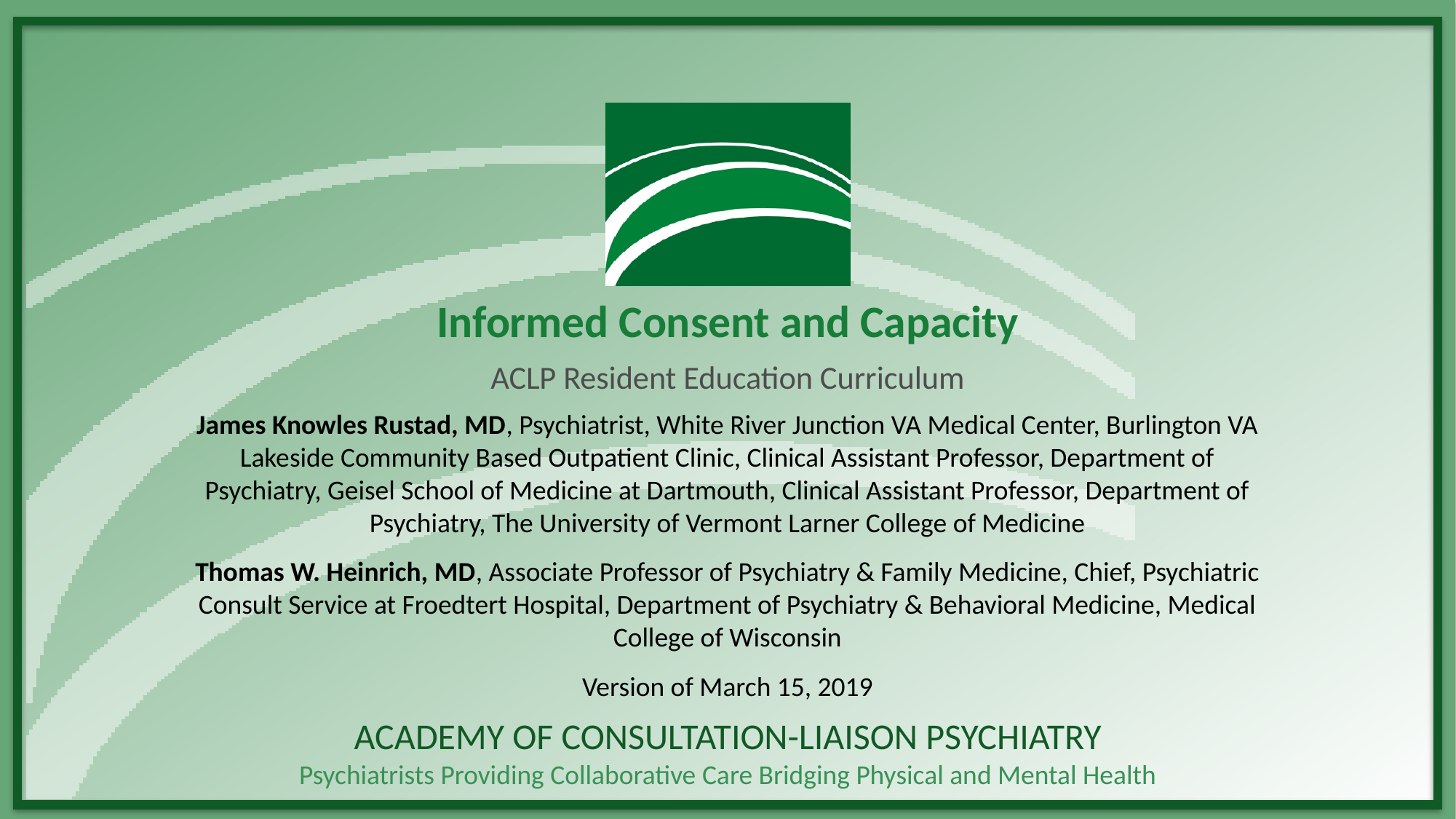

# Informed Consent and Capacity
ACLP Resident Education Curriculum

James Knowles Rustad, MD, Psychiatrist, White River Junction VA Medical Center, Burlington VA Lakeside Community Based Outpatient Clinic, Clinical Assistant Professor, Department of Psychiatry, Geisel School of Medicine at Dartmouth, Clinical Assistant Professor, Department of Psychiatry, The University of Vermont Larner College of Medicine

Thomas W. Heinrich, MD, Associate Professor of Psychiatry & Family Medicine, Chief, Psychiatric Consult Service at Froedtert Hospital, Department of Psychiatry & Behavioral Medicine, Medical College of Wisconsin

Version of March 15, 2019